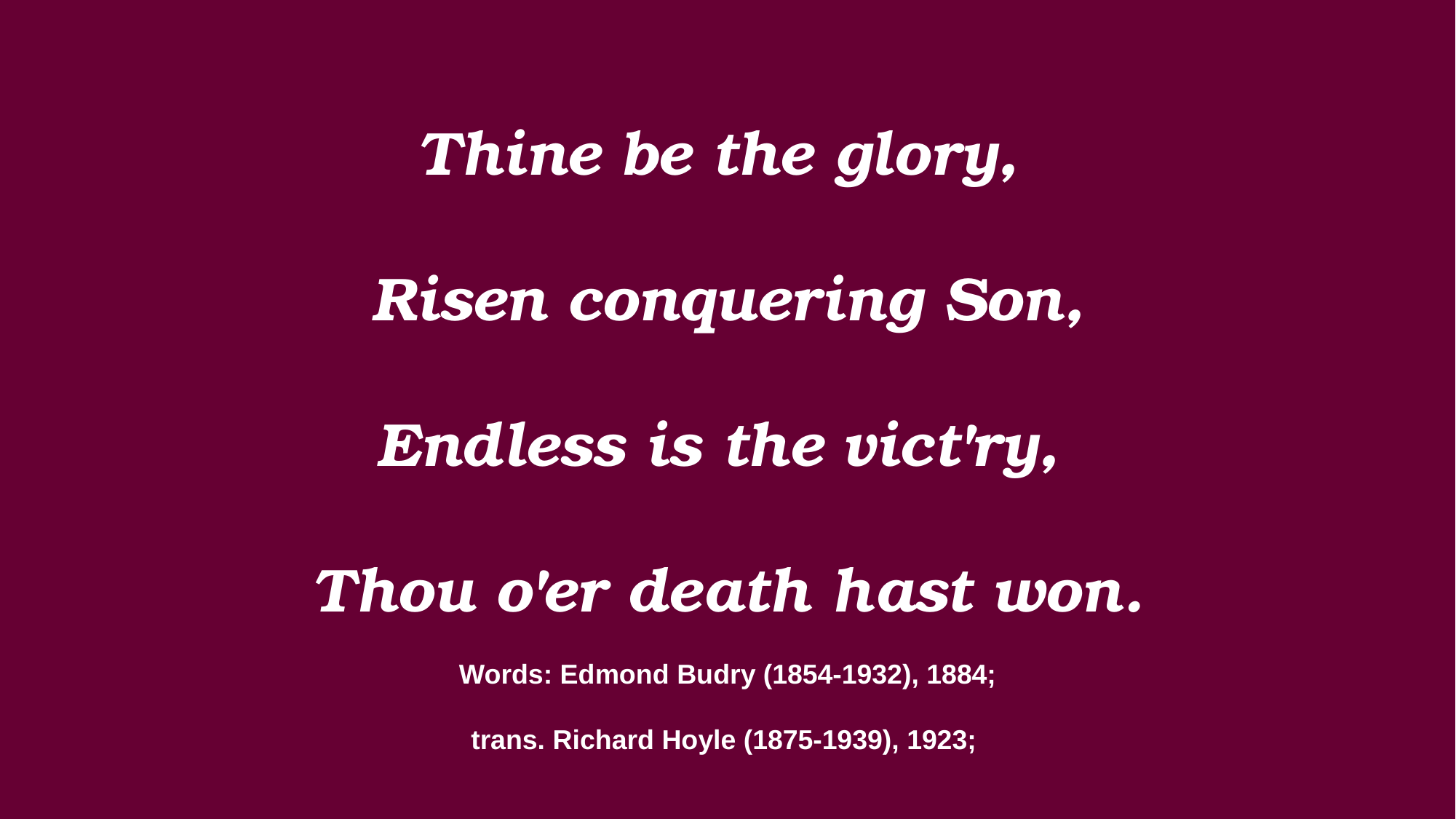

Thine be the glory,
Risen conquering Son,
Endless is the vict'ry,
Thou o'er death hast won.
Words: Edmond Budry (1854-1932), 1884;
trans. Richard Hoyle (1875-1939), 1923;